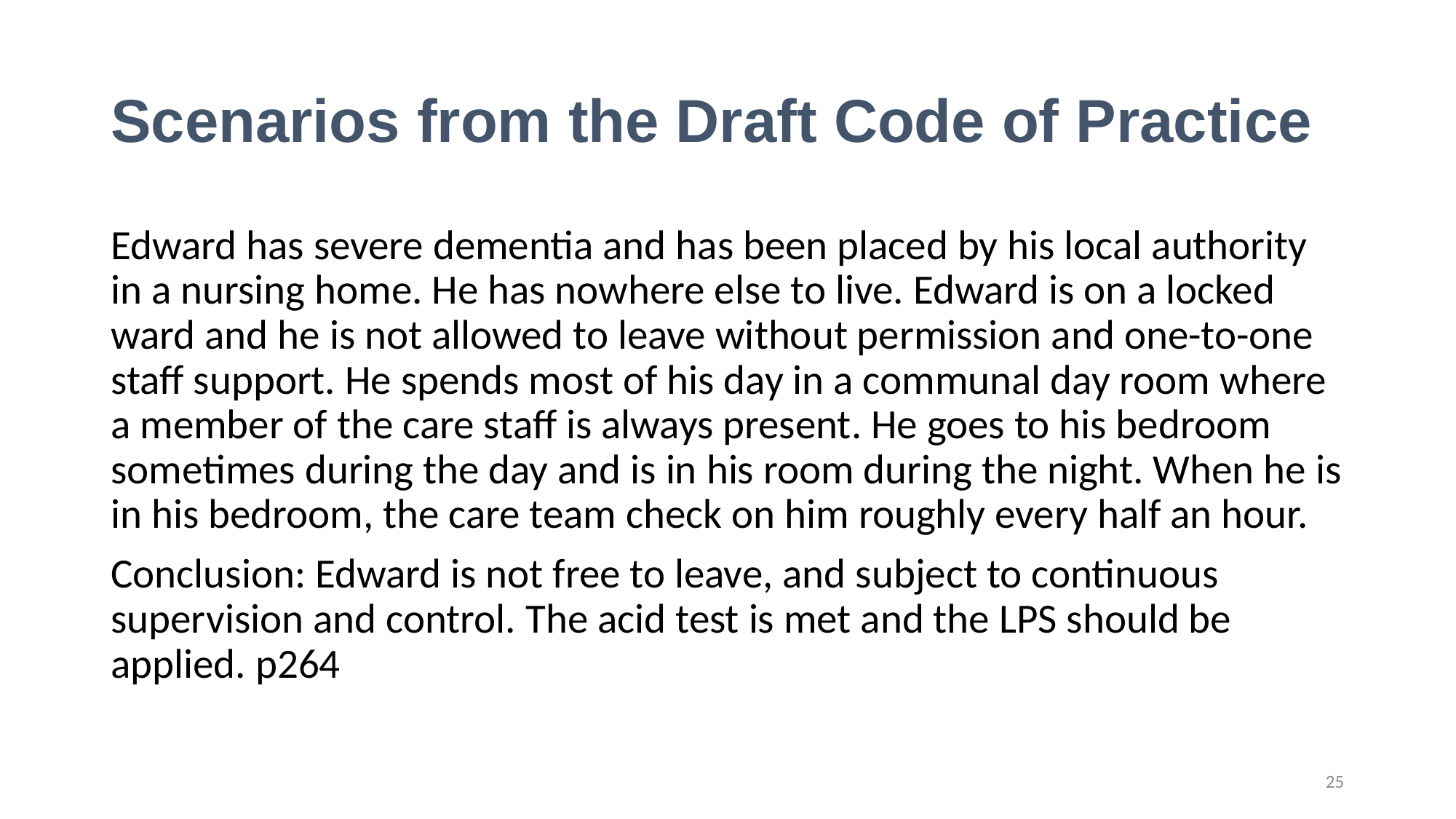

# Scenarios from the Draft Code of Practice
Edward has severe dementia and has been placed by his local authority in a nursing home. He has nowhere else to live. Edward is on a locked ward and he is not allowed to leave without permission and one-to-one staff support. He spends most of his day in a communal day room where a member of the care staff is always present. He goes to his bedroom sometimes during the day and is in his room during the night. When he is in his bedroom, the care team check on him roughly every half an hour.
Conclusion: Edward is not free to leave, and subject to continuous supervision and control. The acid test is met and the LPS should be applied. p264
25